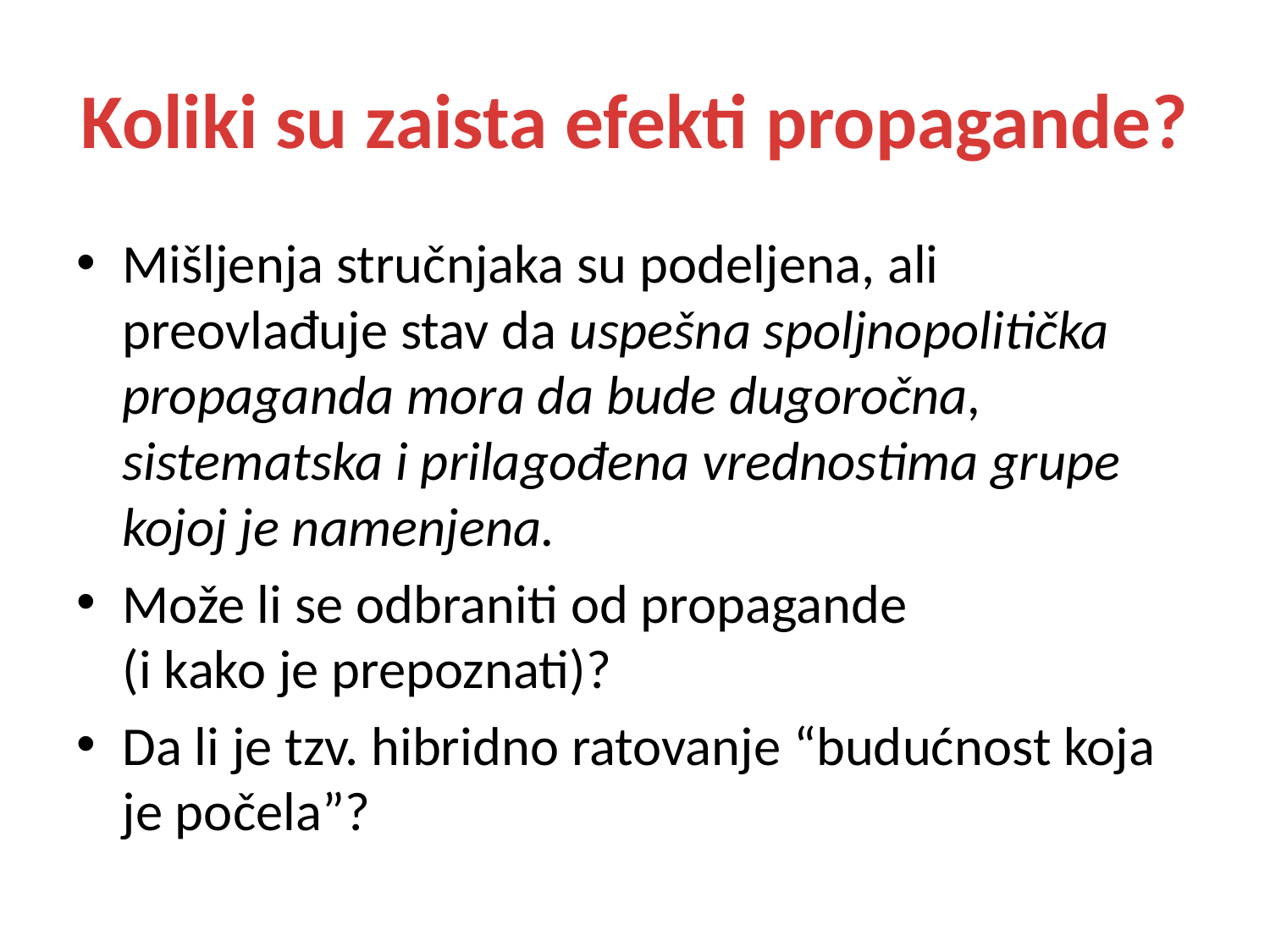

# Koliki su zaista efekti propagande?
Mišljenja stručnjaka su podeljena, ali preovlađuje stav da uspešna spoljnopolitička propaganda mora da bude dugoročna, sistematska i prilagođena vrednostima grupe kojoj je namenjena.
Može li se odbraniti od propagande
(i kako je prepoznati)?
Da li je tzv. hibridno ratovanje “budućnost koja je počela”?